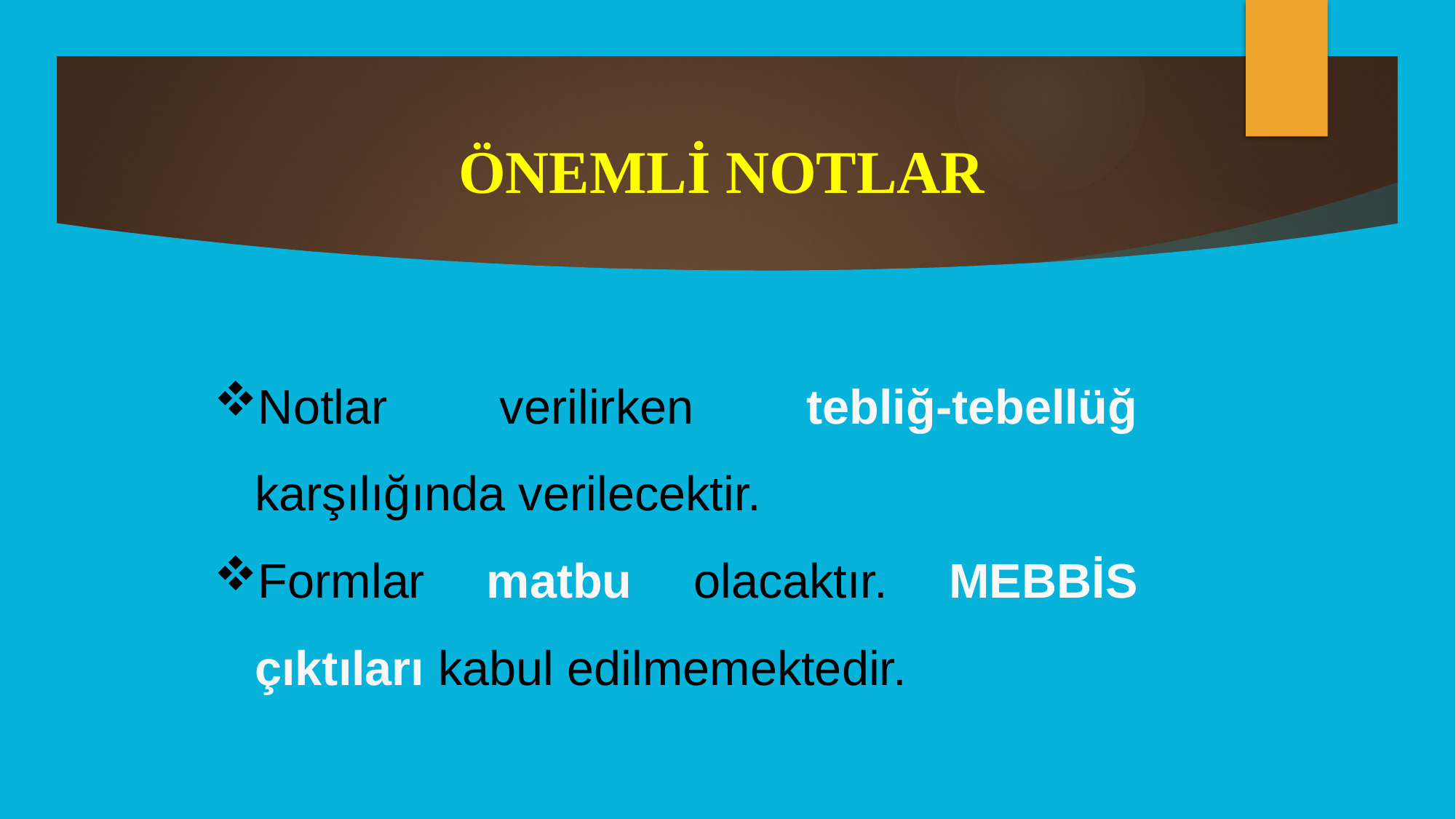

# ÖNEMLİ NOTLAR
Notlar verilirken tebliğ-tebellüğ karşılığında verilecektir.
Formlar matbu olacaktır. MEBBİS çıktıları kabul edilmemektedir.